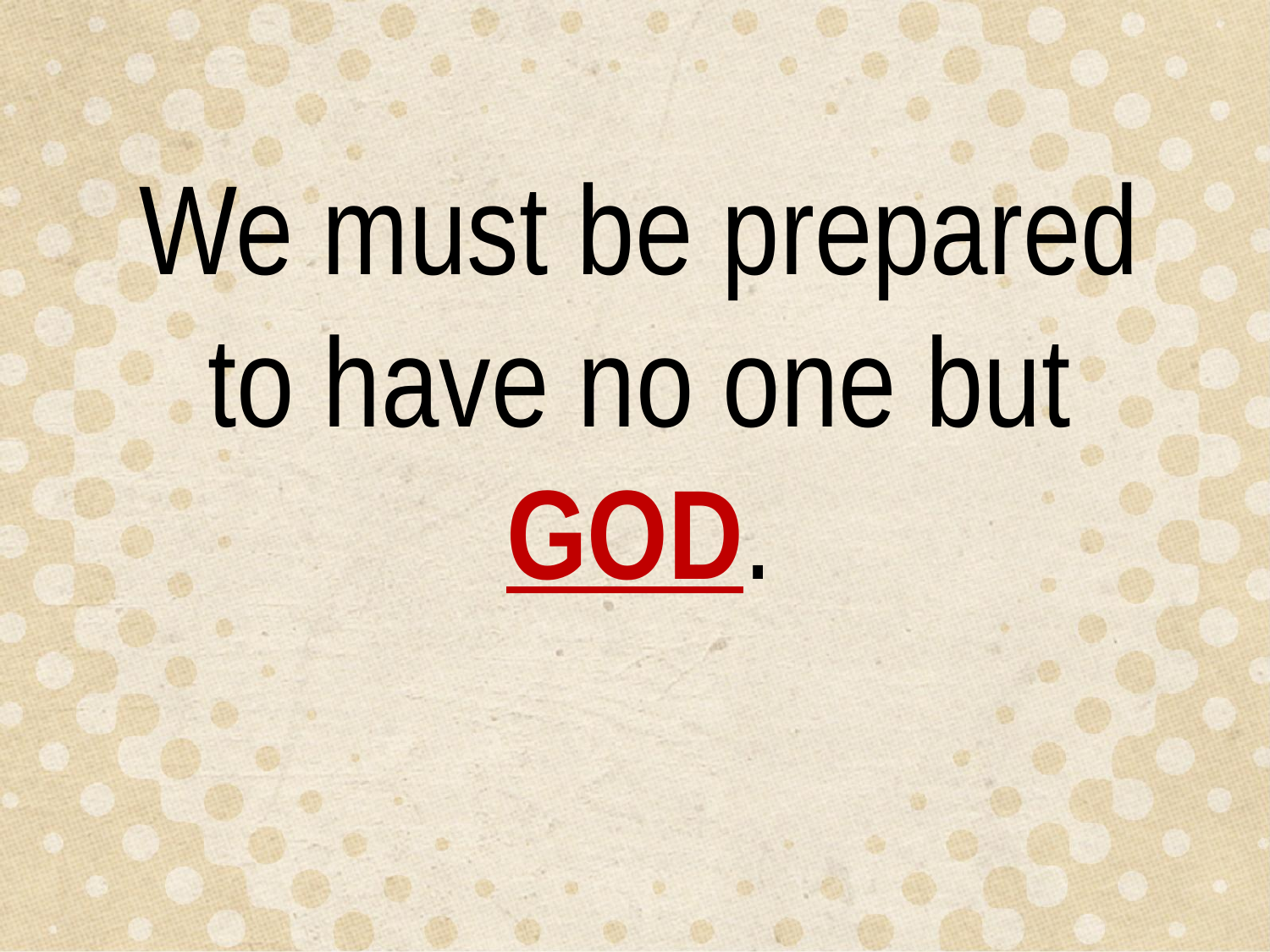

We must be prepared to have no one but GOD.